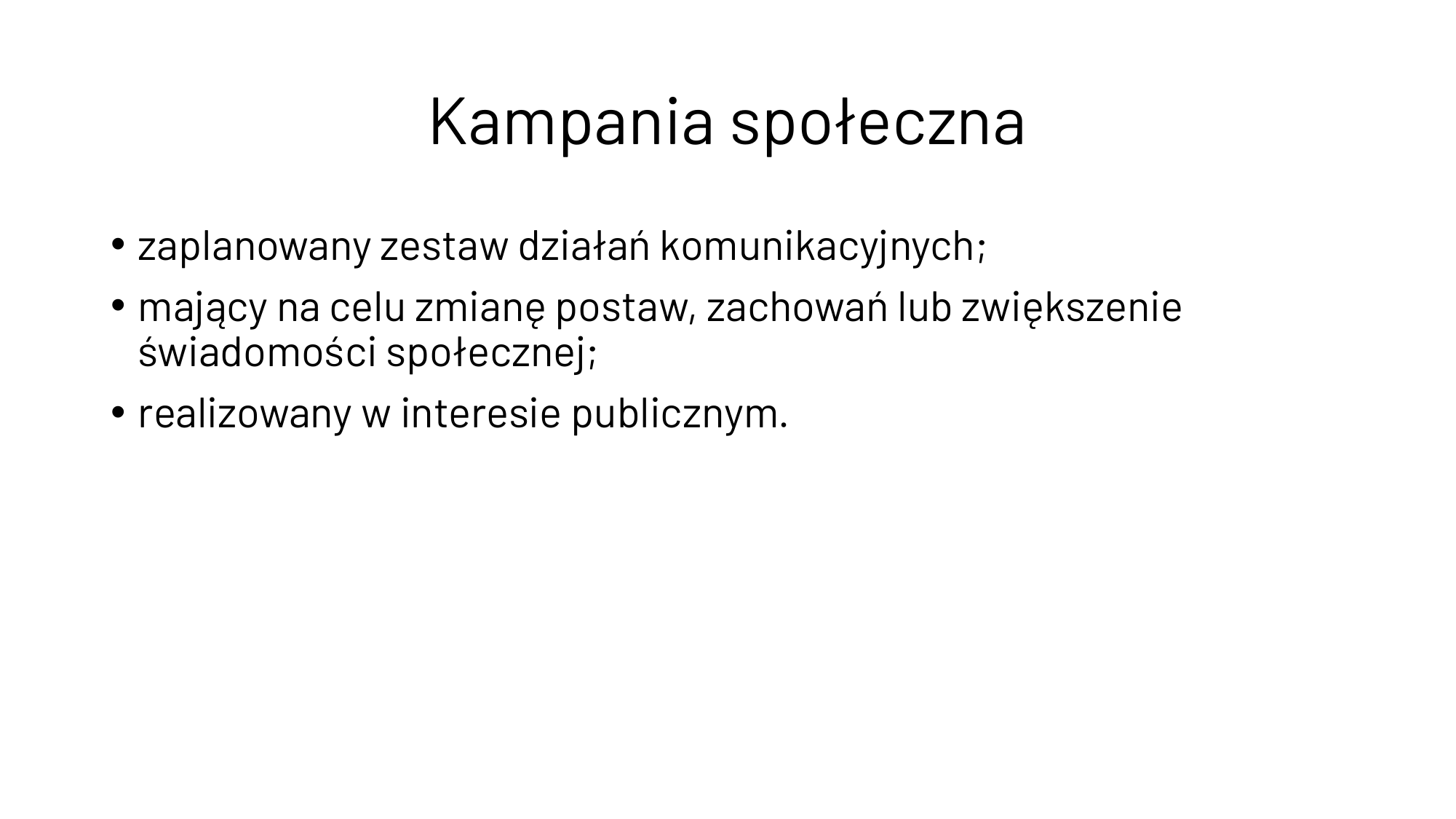

# Kampania społeczna
zaplanowany zestaw działań komunikacyjnych;
mający na celu zmianę postaw, zachowań lub zwiększenie świadomości społecznej;
realizowany w interesie publicznym.